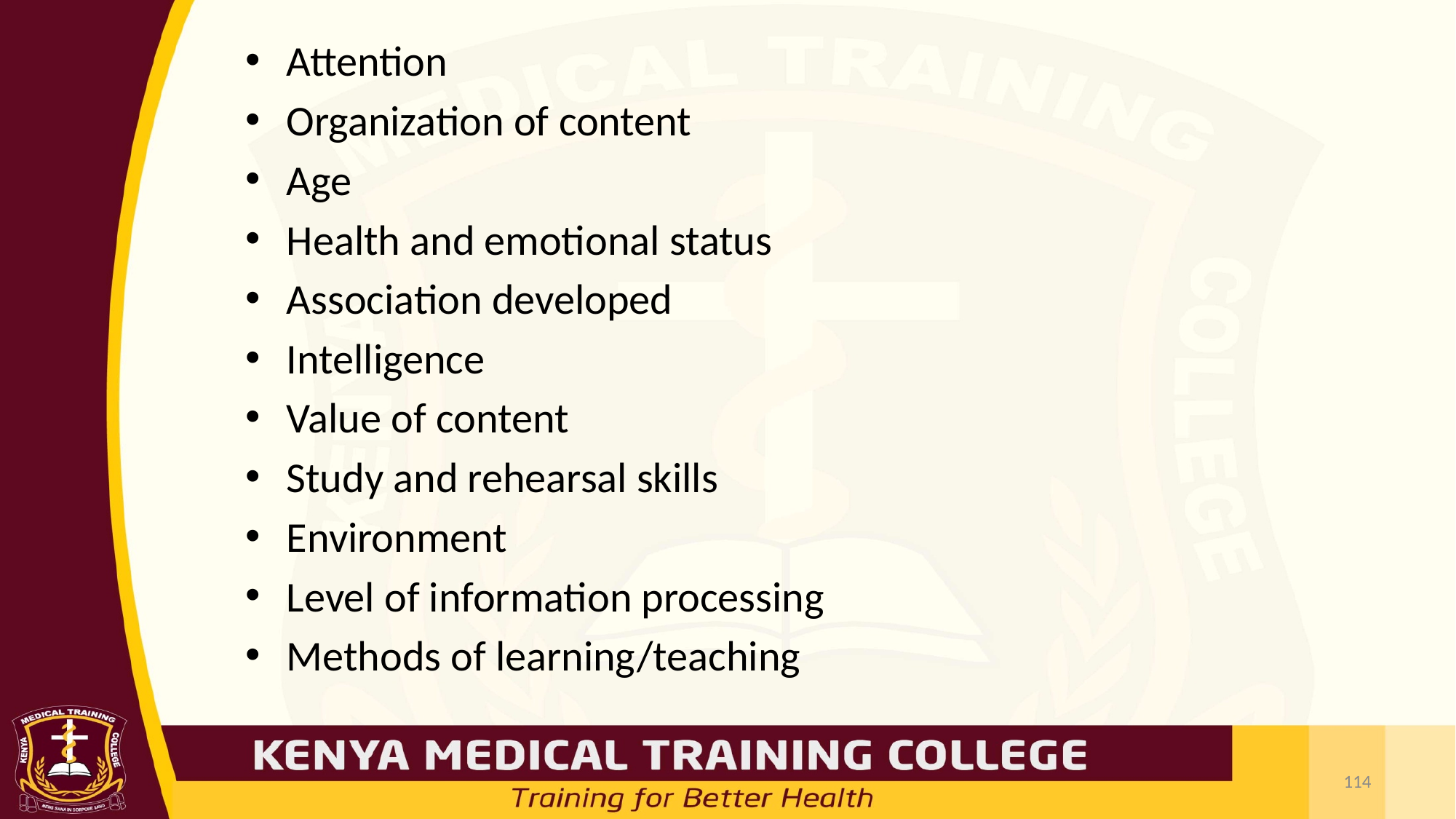

Attention
Organization of content
Age
Health and emotional status
Association developed
Intelligence
Value of content
Study and rehearsal skills
Environment
Level of information processing
Methods of learning/teaching

114